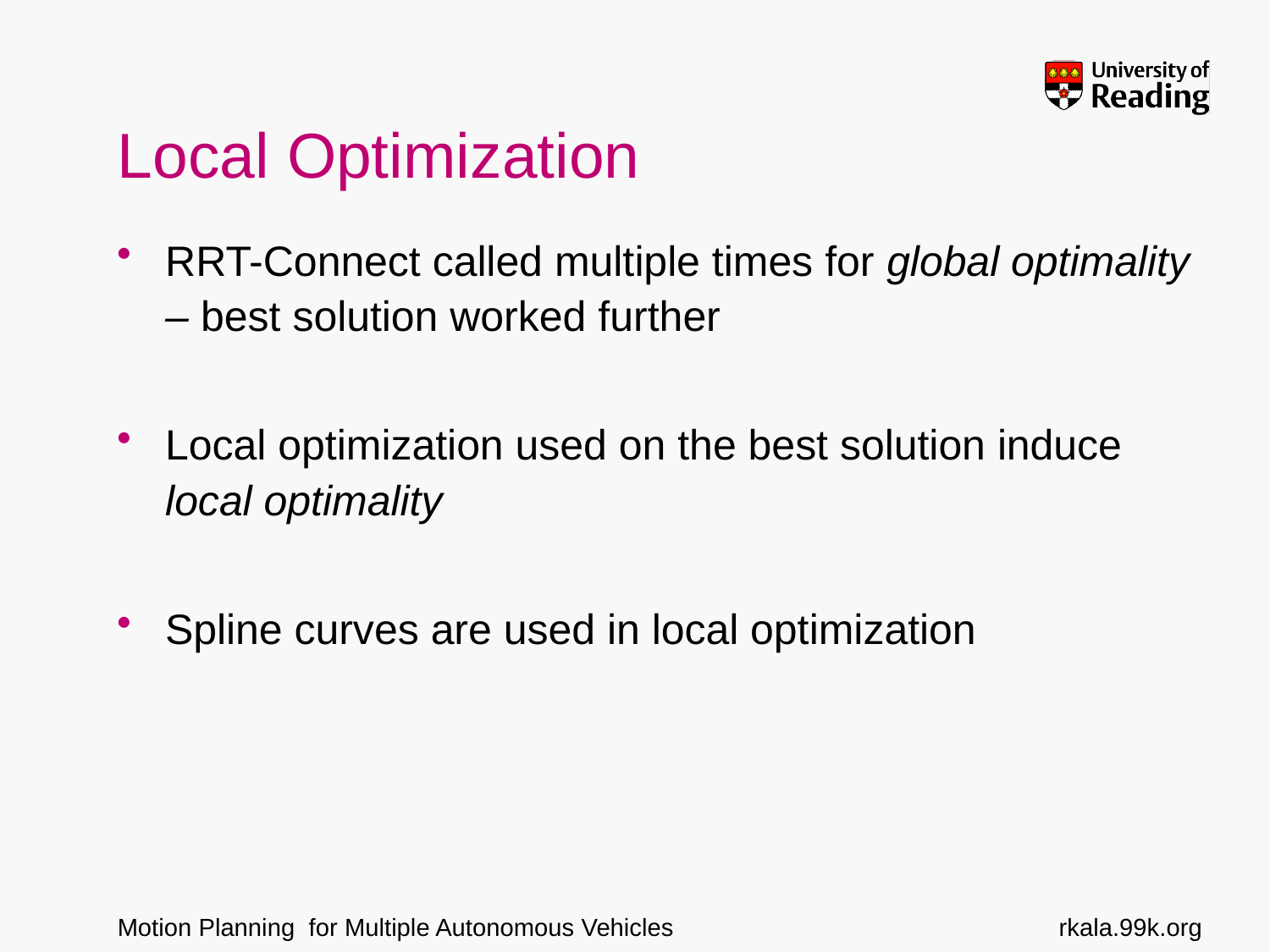

# Local Optimization
RRT-Connect called multiple times for global optimality – best solution worked further

Local optimization used on the best solution induce local optimality

Spline curves are used in local optimization
rkala.99k.org